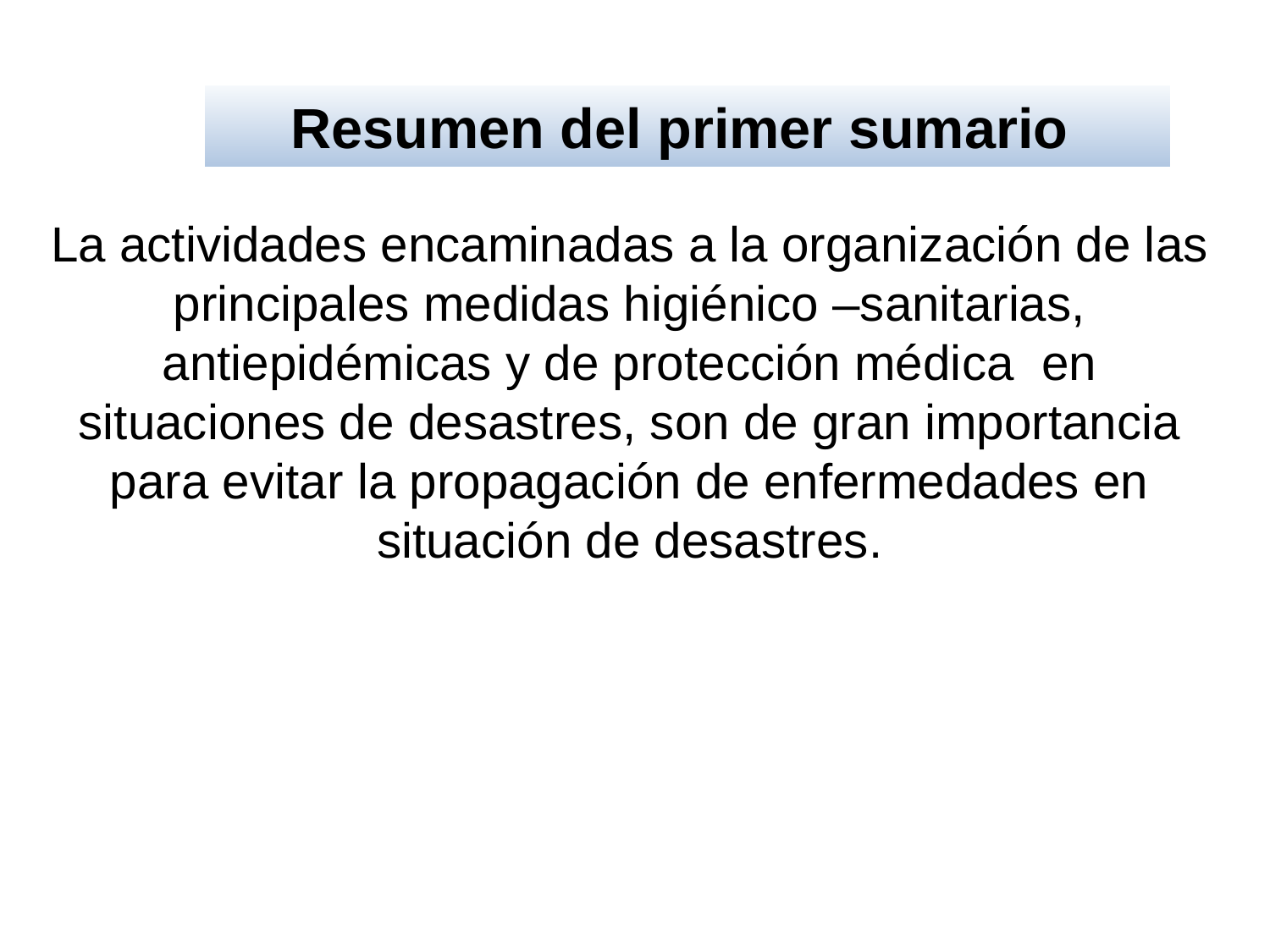

Resumen del primer sumario
La actividades encaminadas a la organización de las principales medidas higiénico –sanitarias, antiepidémicas y de protección médica  en situaciones de desastres, son de gran importancia para evitar la propagación de enfermedades en situación de desastres.